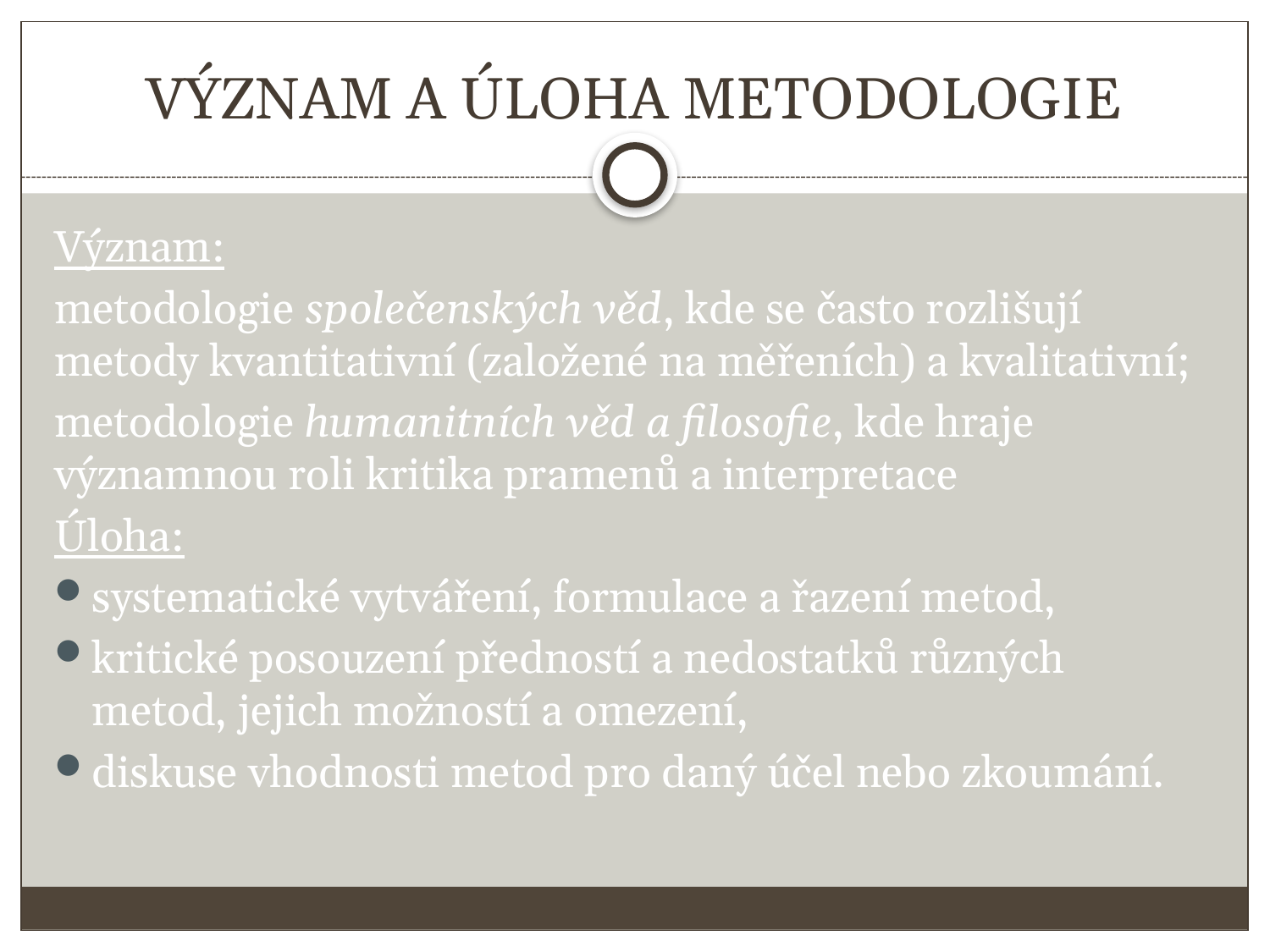

# VÝZNAM A ÚLOHA METODOLOGIE
Význam:
metodologie společenských věd, kde se často rozlišují metody kvantitativní (založené na měřeních) a kvalitativní;
metodologie humanitních věd a filosofie, kde hraje významnou roli kritika pramenů a interpretace
Úloha:
systematické vytváření, formulace a řazení metod,
kritické posouzení předností a nedostatků různých metod, jejich možností a omezení,
diskuse vhodnosti metod pro daný účel nebo zkoumání.